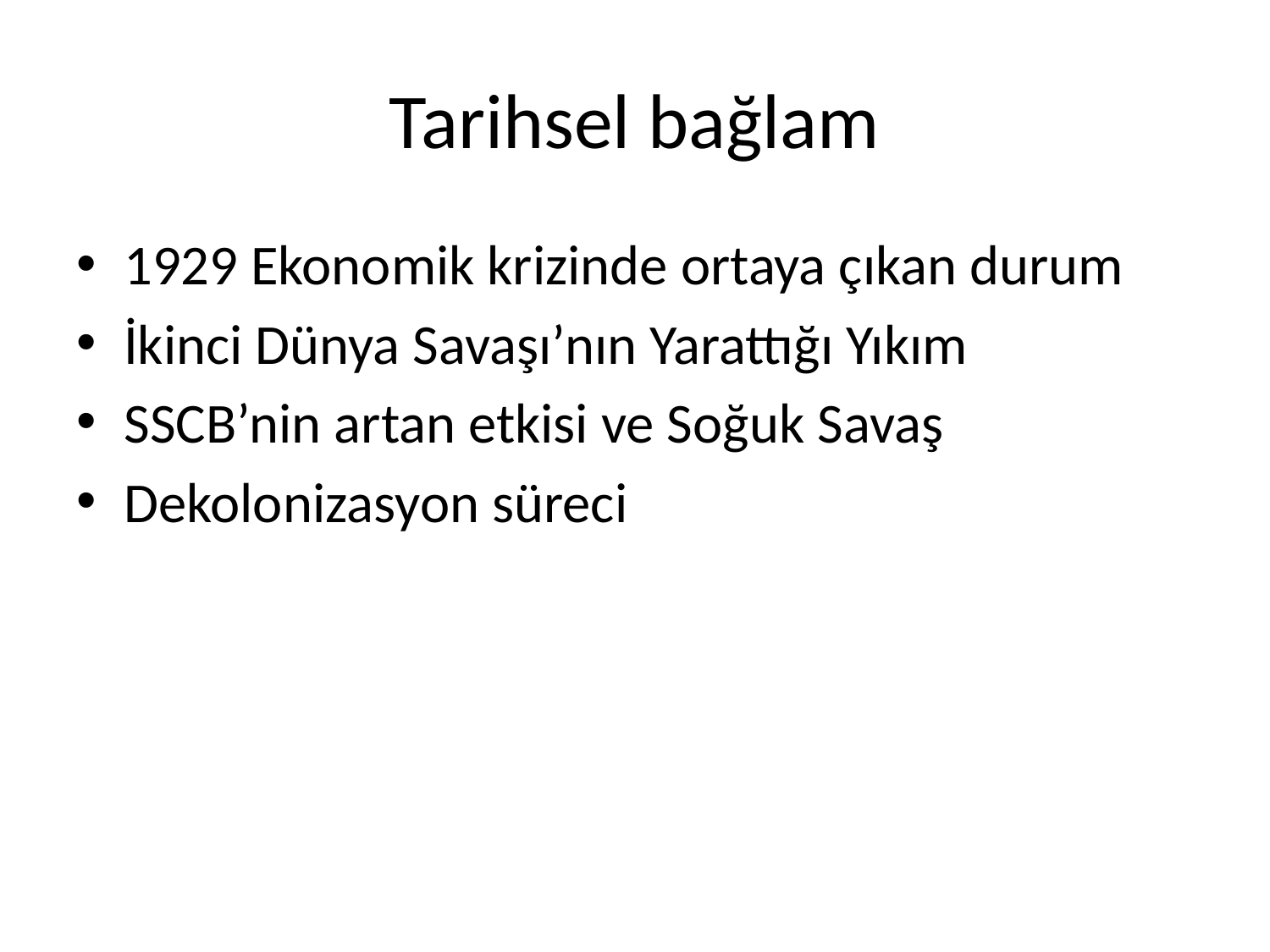

# Tarihsel bağlam
1929 Ekonomik krizinde ortaya çıkan durum
İkinci Dünya Savaşı’nın Yarattığı Yıkım
SSCB’nin artan etkisi ve Soğuk Savaş
Dekolonizasyon süreci